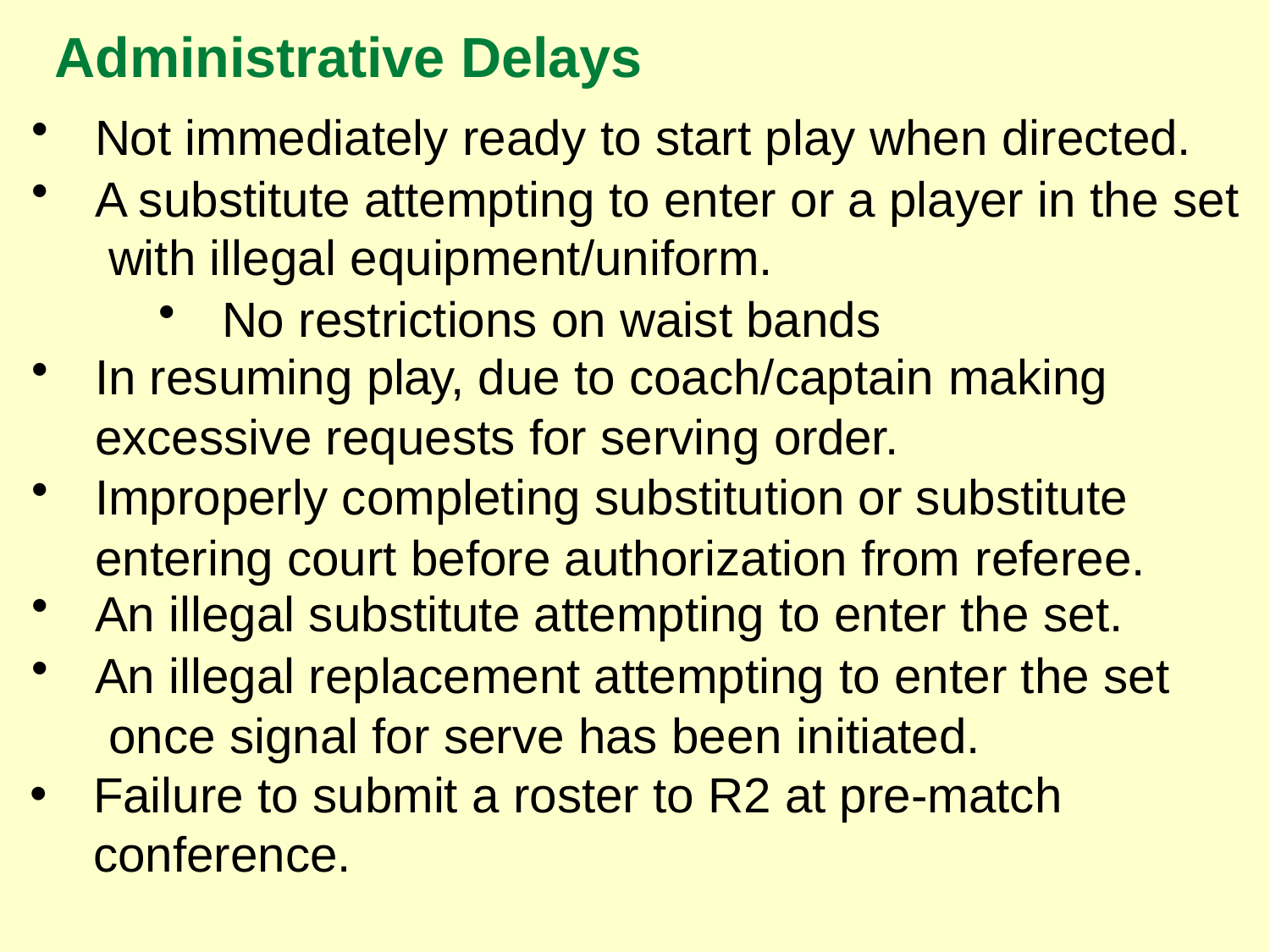

# Administrative Delays
Not immediately ready to start play when directed.
A substitute attempting to enter or a player in the set  with illegal equipment/uniform.
No restrictions on waist bands
In resuming play, due to coach/captain making
excessive requests for serving order.
Improperly completing substitution or substitute  entering court before authorization from referee.
An illegal substitute attempting to enter the set.
An illegal replacement attempting to enter the set  once signal for serve has been initiated.
Failure to submit a roster to R2 at pre-match conference.